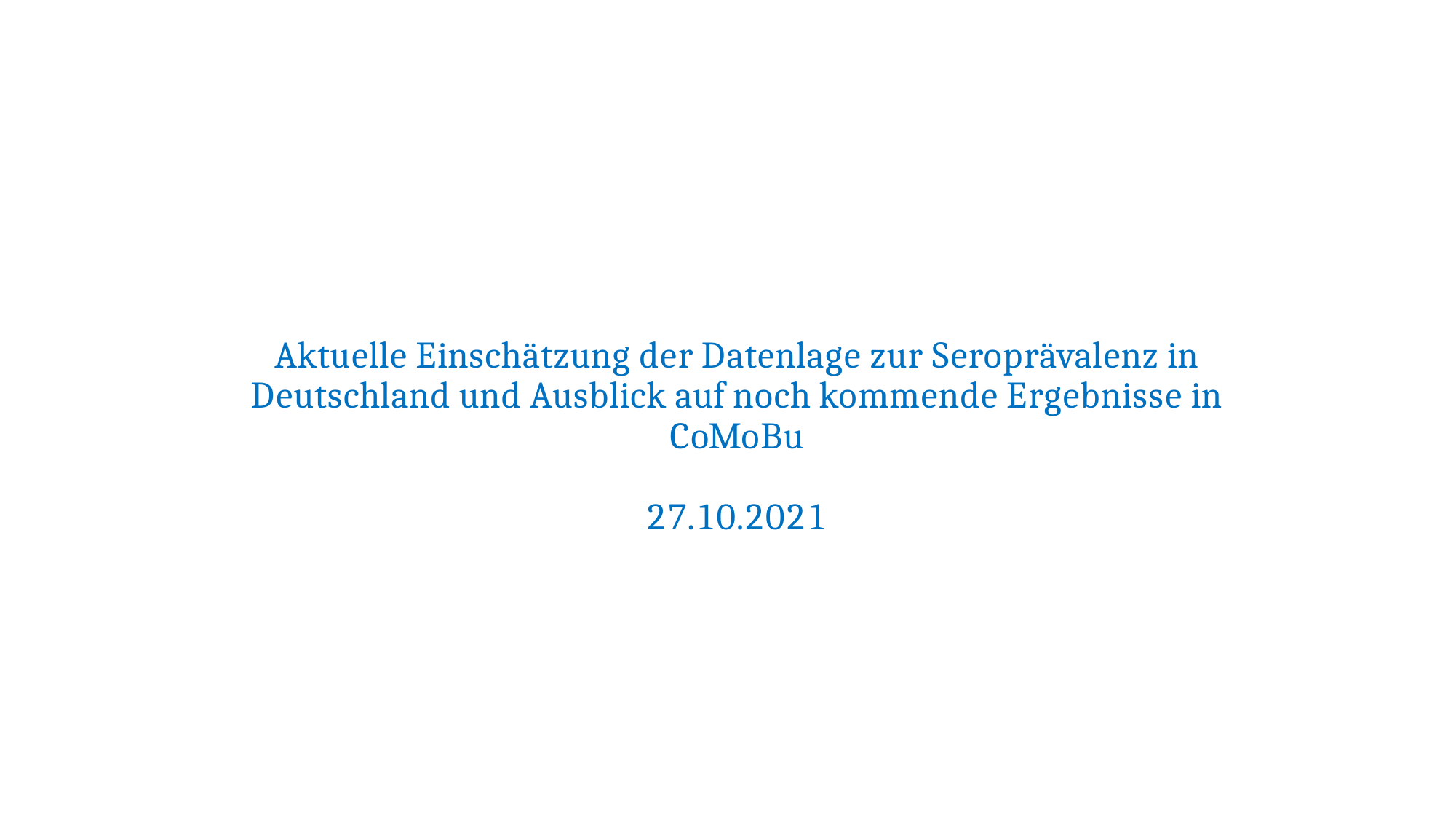

# Aktuelle Einschätzung der Datenlage zur Seroprävalenz in Deutschland und Ausblick auf noch kommende Ergebnisse in CoMoBu 27.10.2021